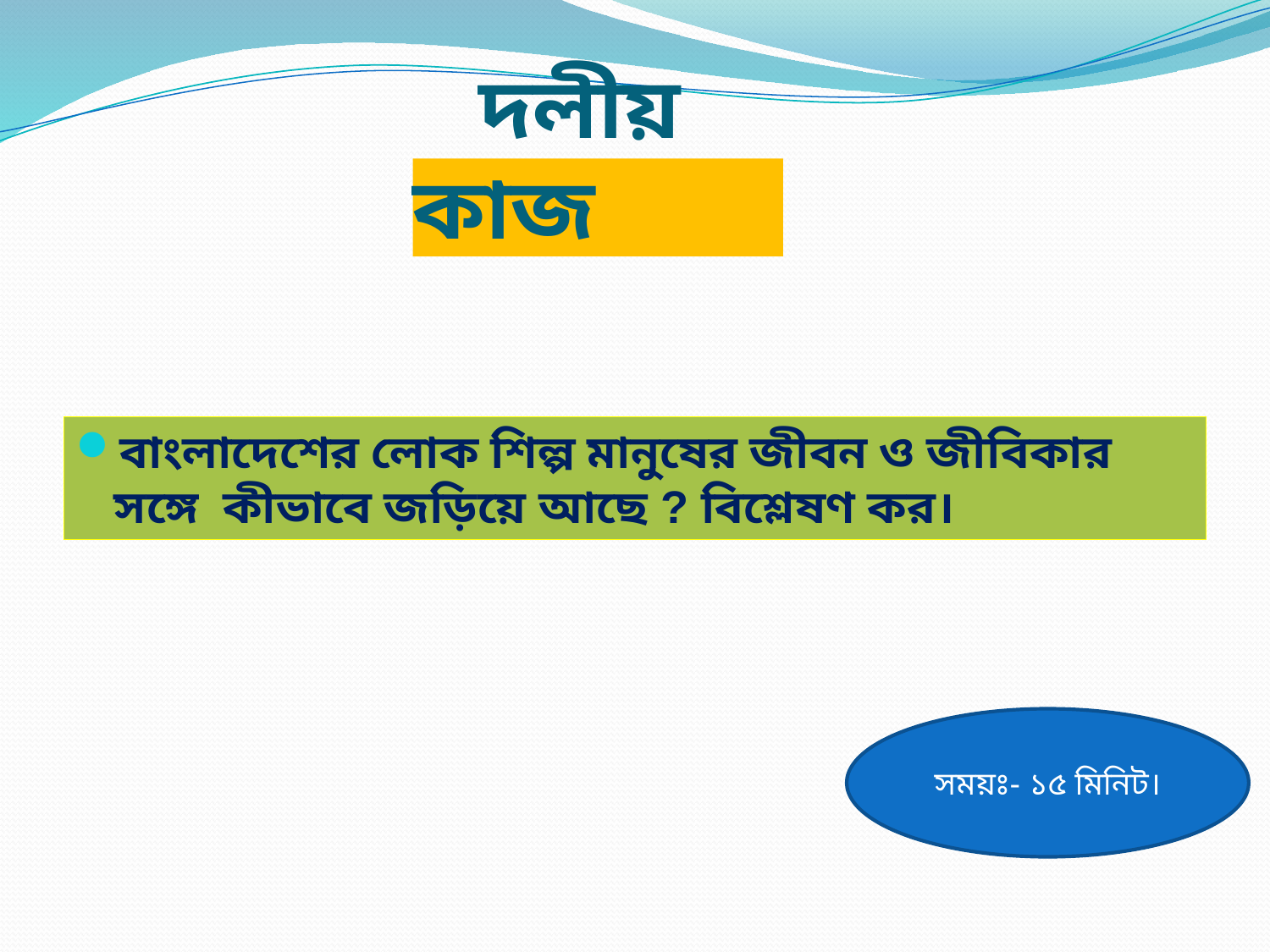

# দলীয় কাজ
বাংলাদেশের লোক শিল্প মানুষের জীবন ও জীবিকার সঙ্গে  কীভাবে জড়িয়ে আছে ? বিশ্লেষণ কর।
সময়ঃ- ১৫ মিনিট।